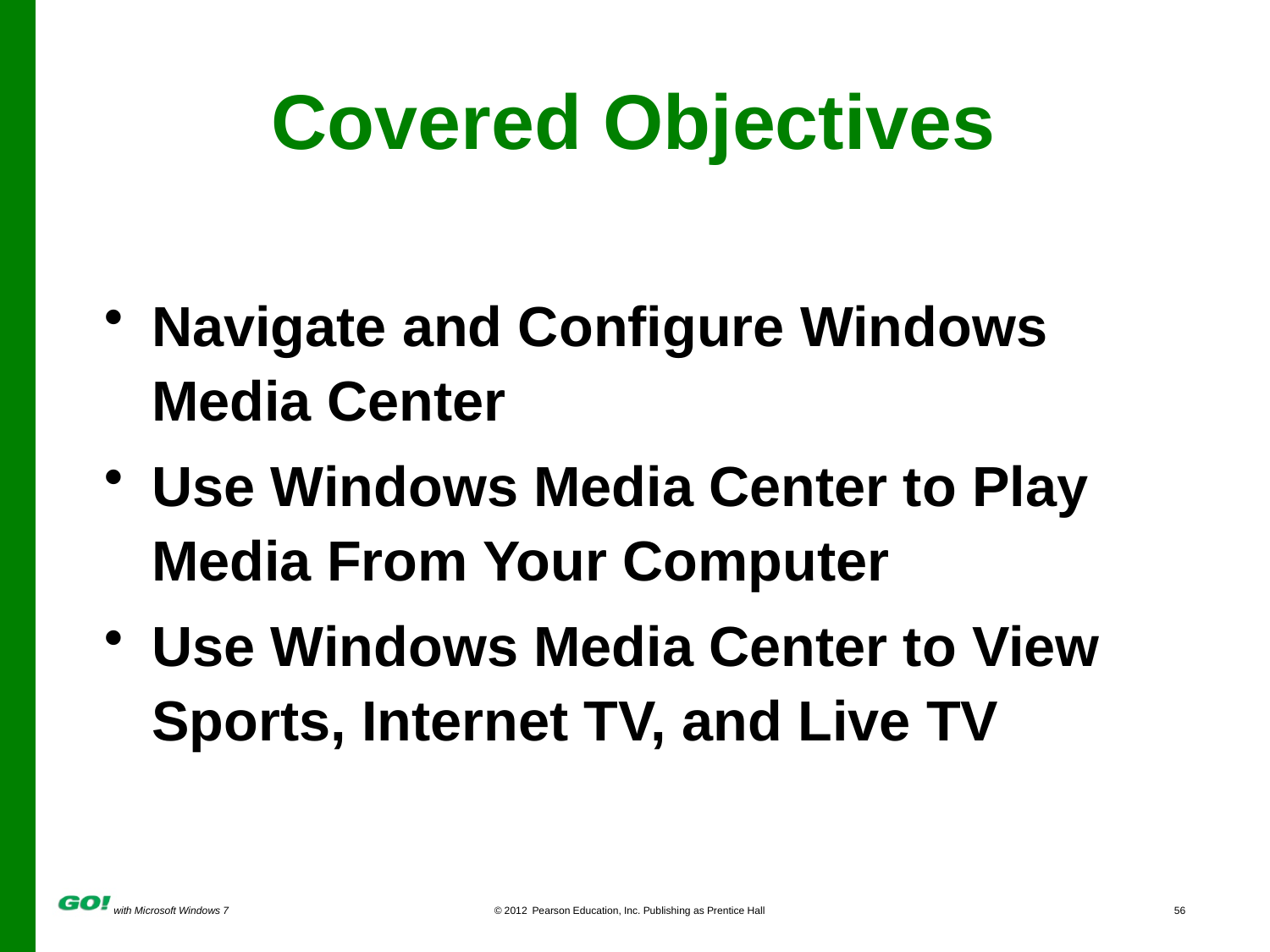

# Covered Objectives
Navigate and Configure Windows Media Center
Use Windows Media Center to Play Media From Your Computer
Use Windows Media Center to View Sports, Internet TV, and Live TV